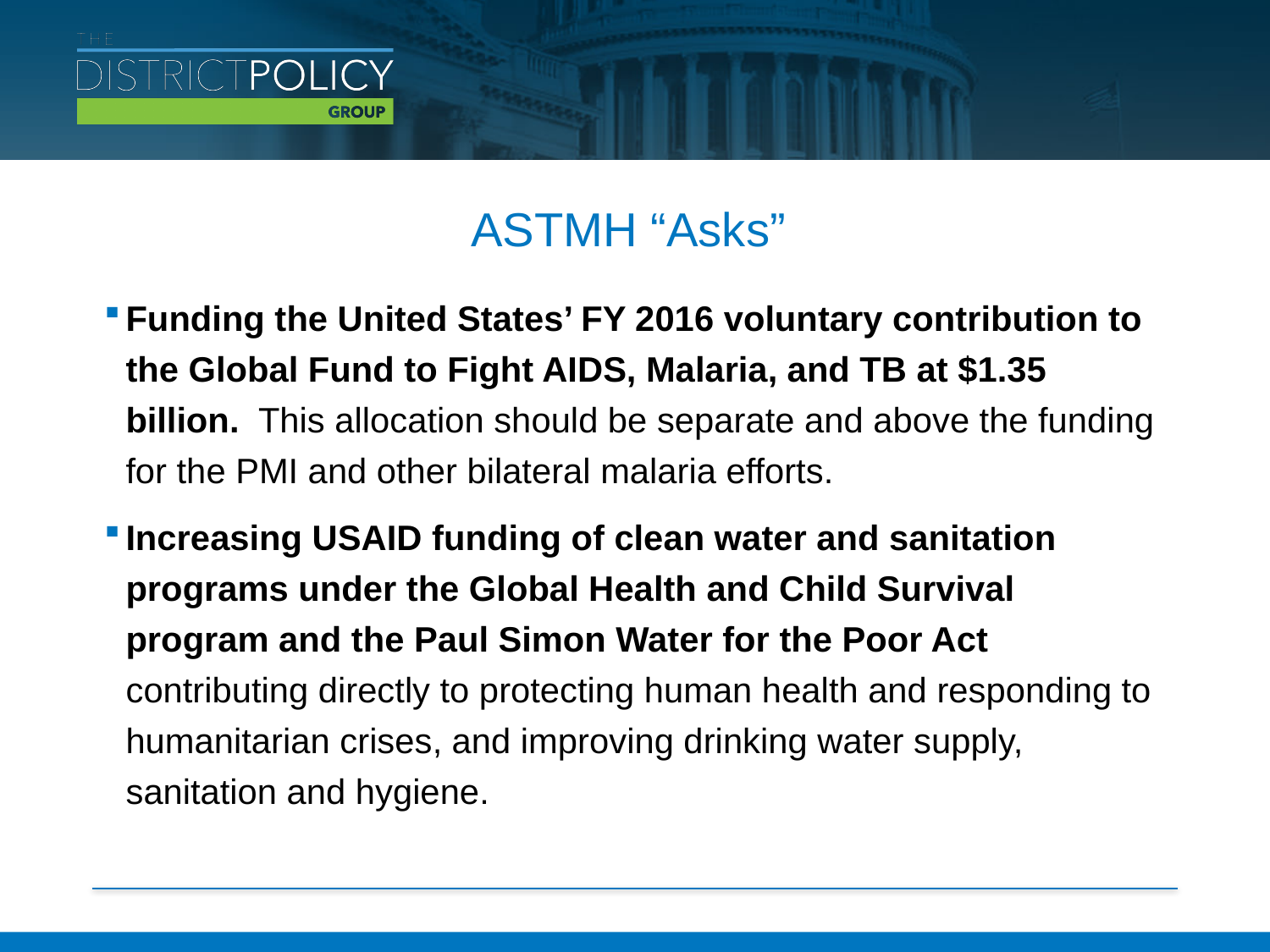

# ASTMH “Asks”
Funding the United States’ FY 2016 voluntary contribution to the Global Fund to Fight AIDS, Malaria, and TB at $1.35 billion.  This allocation should be separate and above the funding for the PMI and other bilateral malaria efforts.
Increasing USAID funding of clean water and sanitation programs under the Global Health and Child Survival program and the Paul Simon Water for the Poor Act contributing directly to protecting human health and responding to humanitarian crises, and improving drinking water supply, sanitation and hygiene.